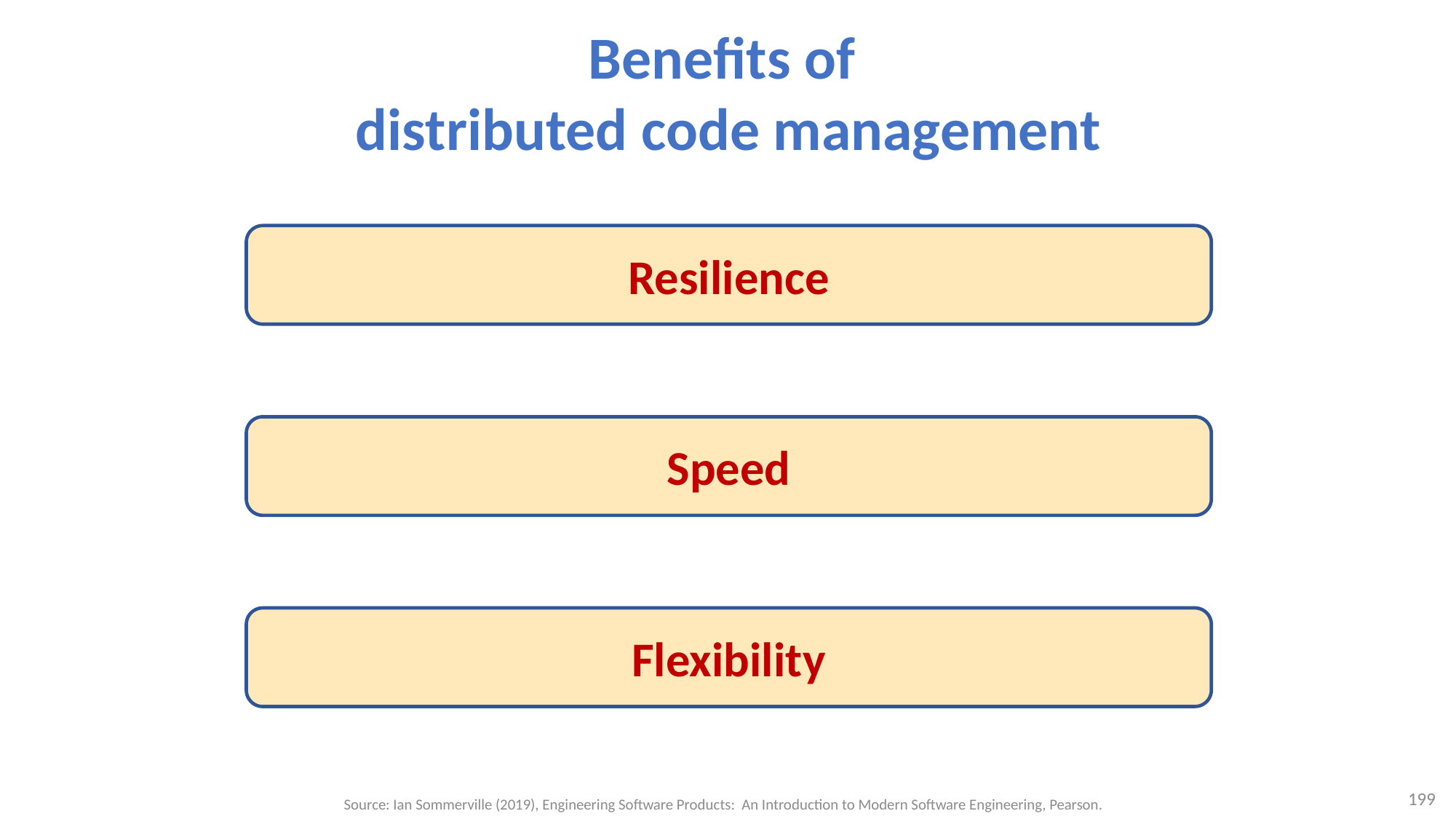

# Benefits of distributed code management
Resilience
Speed
Flexibility
199
Source: Ian Sommerville (2019), Engineering Software Products:  An Introduction to Modern Software Engineering, Pearson.